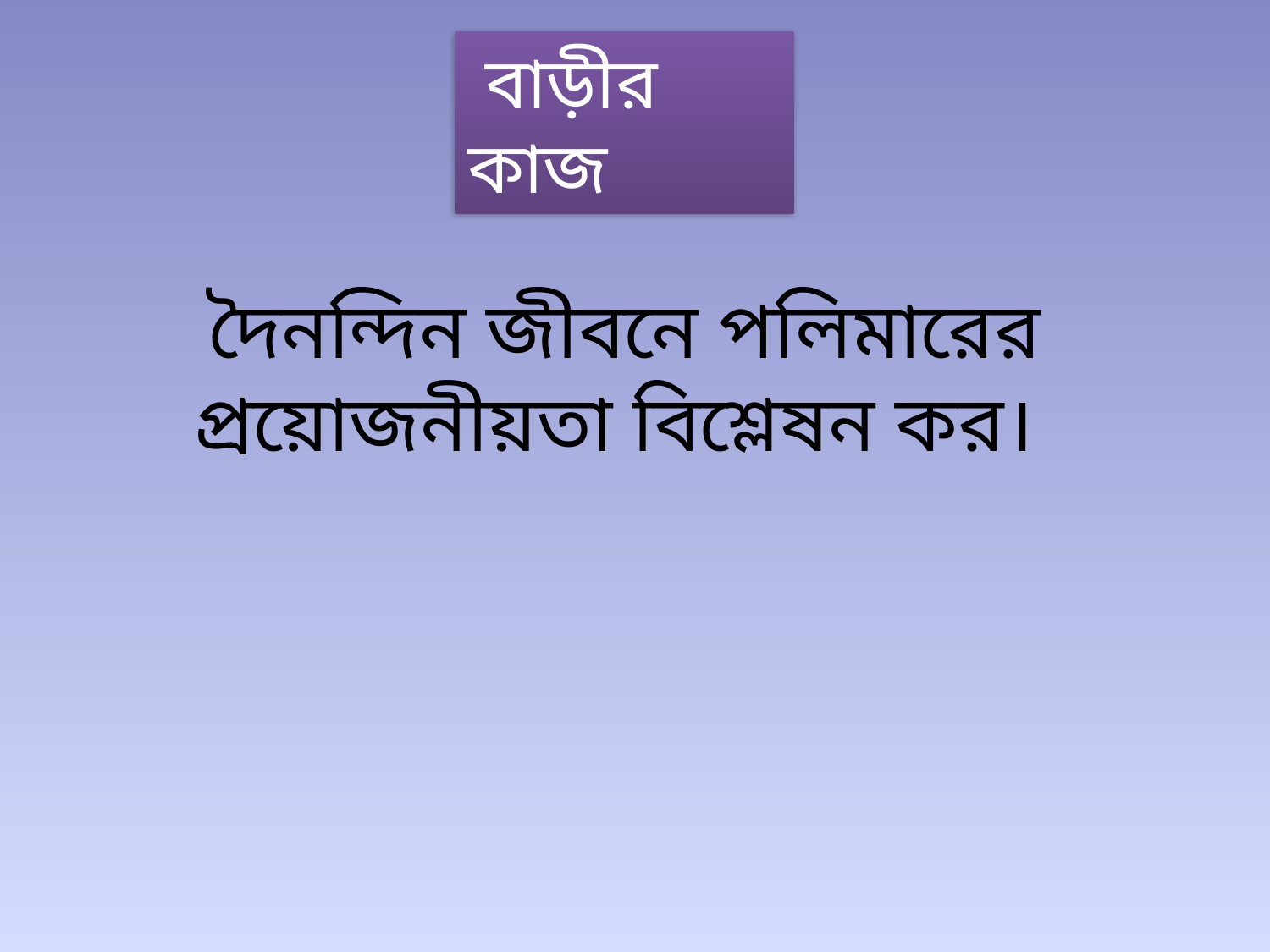

বাড়ীর কাজ
দৈনন্দিন জীবনে পলিমারের প্রয়োজনীয়তা বিশ্লেষন কর।